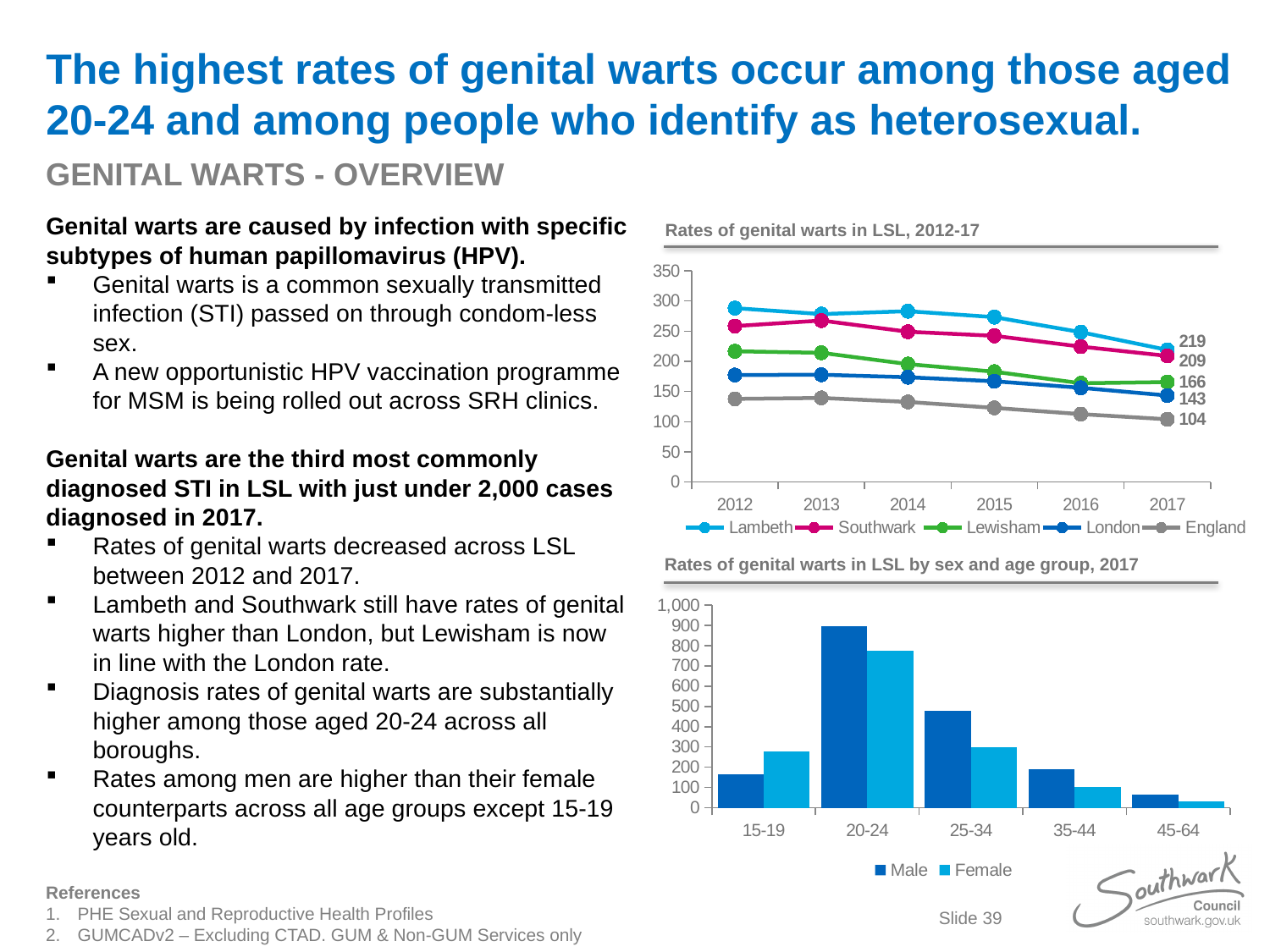

# The highest rates of genital warts occur among those aged 20-24 and among people who identify as heterosexual.
GENITAL WARTS - OVERVIEW
Genital warts are caused by infection with specific subtypes of human papillomavirus (HPV).
Genital warts is a common sexually transmitted infection (STI) passed on through condom-less sex.
A new opportunistic HPV vaccination programme for MSM is being rolled out across SRH clinics.

Genital warts are the third most commonly diagnosed STI in LSL with just under 2,000 cases diagnosed in 2017.
Rates of genital warts decreased across LSL between 2012 and 2017.
Lambeth and Southwark still have rates of genital warts higher than London, but Lewisham is now in line with the London rate.
Diagnosis rates of genital warts are substantially higher among those aged 20-24 across all boroughs.
Rates among men are higher than their female counterparts across all age groups except 15-19 years old.

Rates of genital warts in LSL, 2012-17

### Chart

| Category | Lambeth | Southwark  | Lewisham | London | England |
|---|---|---|---|---|---|
| 2012 | 288.00839 | 258.31516 | 216.59749 | 177.19696 | 137.70399 |
| 2013 | 278.22192 | 267.5256 | 214.06813 | 177.73775 | 139.29613 |
| 2014 | 282.97388 | 248.99445 | 195.32596 | 173.58366 | 132.68683 |
| 2015 | 273.12183 | 242.19119 | 182.71248 | 166.968 | 122.76421 |
| 2016 | 248.24879 | 224.28647 | 163.59822 | 156.09502 | 112.41211 |
| 2017 | 218.84276 | 208.88483 | 165.60556 | 143.34651 | 103.85563 |
Rates of genital warts in LSL by sex and age group, 2017

### Chart

| Category | Male | Female |
|---|---|---|
| 15-19 | 164.27651733783244 | 276.1922297919352 |
| 20-24 | 896.0870863894329 | 775.0157873586314 |
| 25-34 | 480.4969559677191 | 299.9598268089095 |
| 35-44 | 190.53274936282878 | 102.24811311870198 |
| 45-64 | 66.62976402812801 | 32.974609550646 |
References
PHE Sexual and Reproductive Health Profiles
GUMCADv2 – Excluding CTAD. GUM & Non-GUM Services only